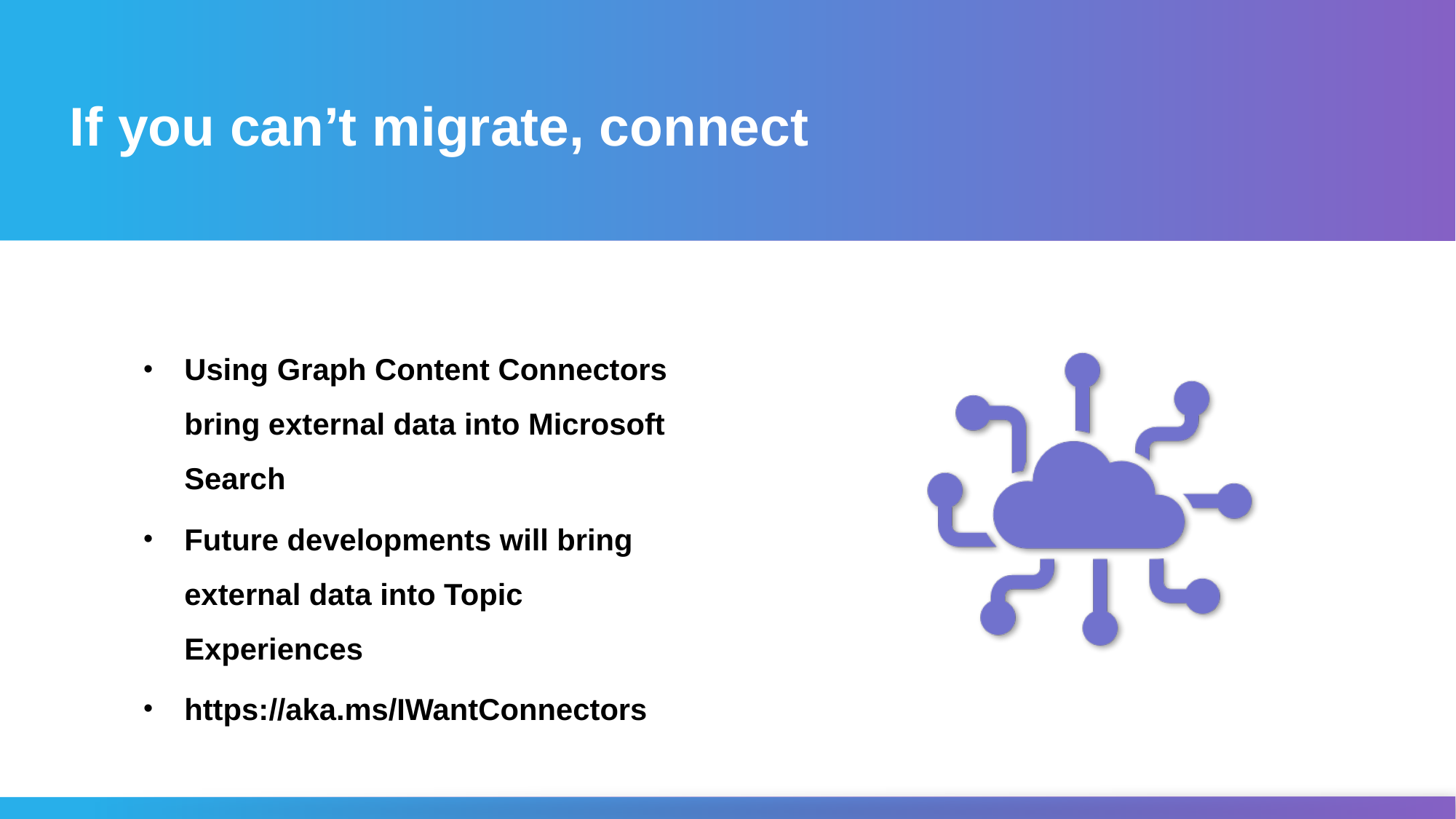

# If you can’t migrate, connect
Using Graph Content Connectors bring external data into Microsoft Search
Future developments will bring external data into Topic Experiences
https://aka.ms/IWantConnectors